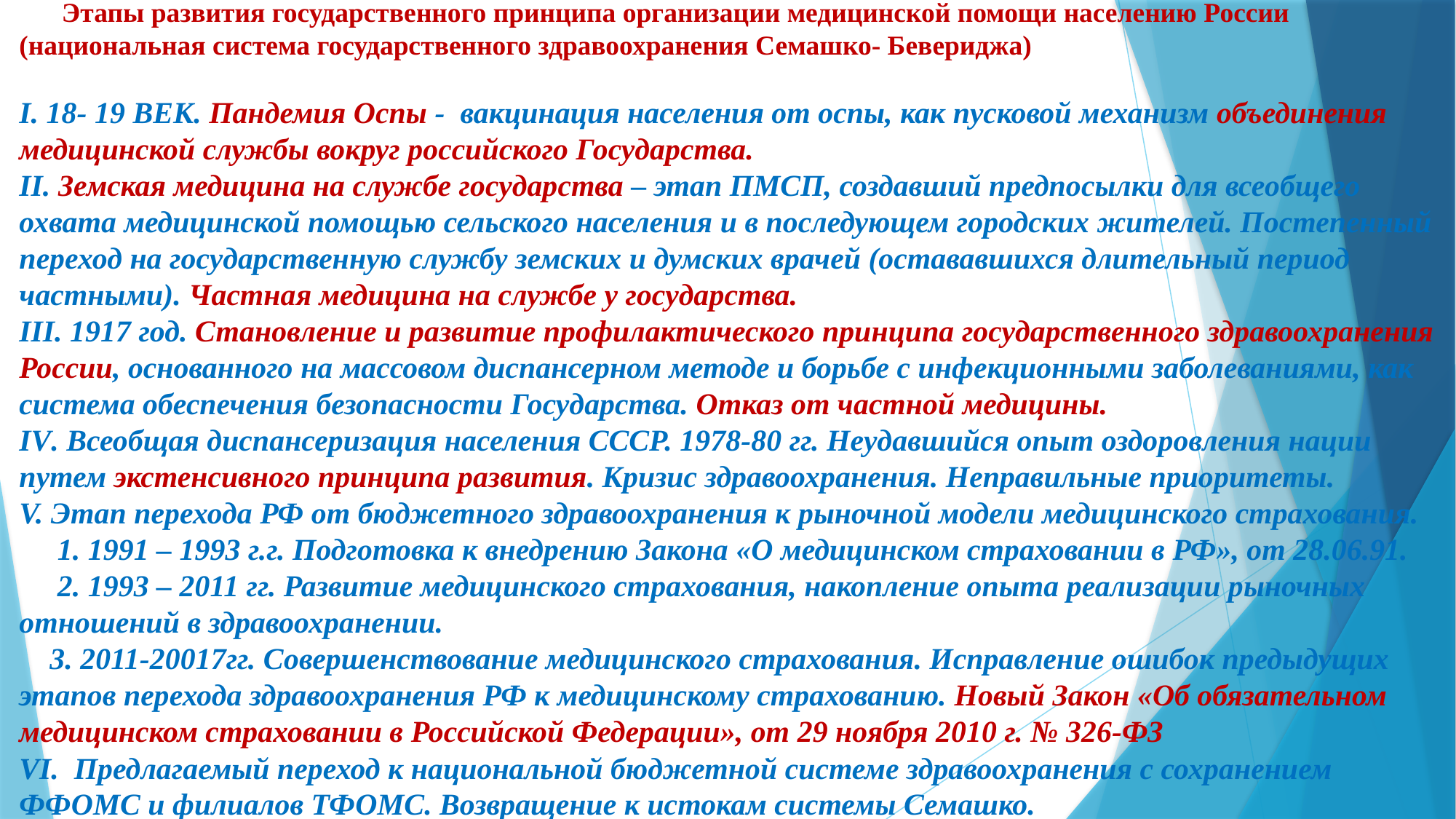

# Этапы развития государственного принципа организации медицинской помощи населению России (национальная система государственного здравоохранения Семашко- Бевериджа) I. 18- 19 ВЕК. Пандемия Оспы -  вакцинация населения от оспы, как пусковой механизм объединения медицинской службы вокруг российского Государства. II. Земская медицина на службе государства – этап ПМСП, создавший предпосылки для всеобщего охвата медицинской помощью сельского населения и в последующем городских жителей. Постепенный переход на государственную службу земских и думских врачей (остававшихся длительный период частными). Частная медицина на службе у государства. III. 1917 год. Становление и развитие профилактического принципа государственного здравоохранения России, основанного на массовом диспансерном методе и борьбе с инфекционными заболеваниями, как система обеспечения безопасности Государства. Отказ от частной медицины. IV. Всеобщая диспансеризация населения СССР. 1978-80 гг. Неудавшийся опыт оздоровления нации путем экстенсивного принципа развития. Кризис здравоохранения. Неправильные приоритеты. V. Этап перехода РФ от бюджетного здравоохранения к рыночной модели медицинского страхования. 1. 1991 – 1993 г.г. Подготовка к внедрению Закона «О медицинском страховании в РФ», от 28.06.91. 2. 1993 – 2011 гг. Развитие медицинского страхования, накопление опыта реализации рыночных отношений в здравоохранении. 3. 2011-20017гг. Совершенствование медицинского страхования. Исправление ошибок предыдущих этапов перехода здравоохранения РФ к медицинскому страхованию. Новый Закон «Об обязательном медицинском страховании в Российской Федерации», от 29 ноября 2010 г. № 326-ФЗ VI.  Предлагаемый переход к национальной бюджетной системе здравоохранения с сохранением ФФОМС и филиалов ТФОМС. Возвращение к истокам системы Семашко.